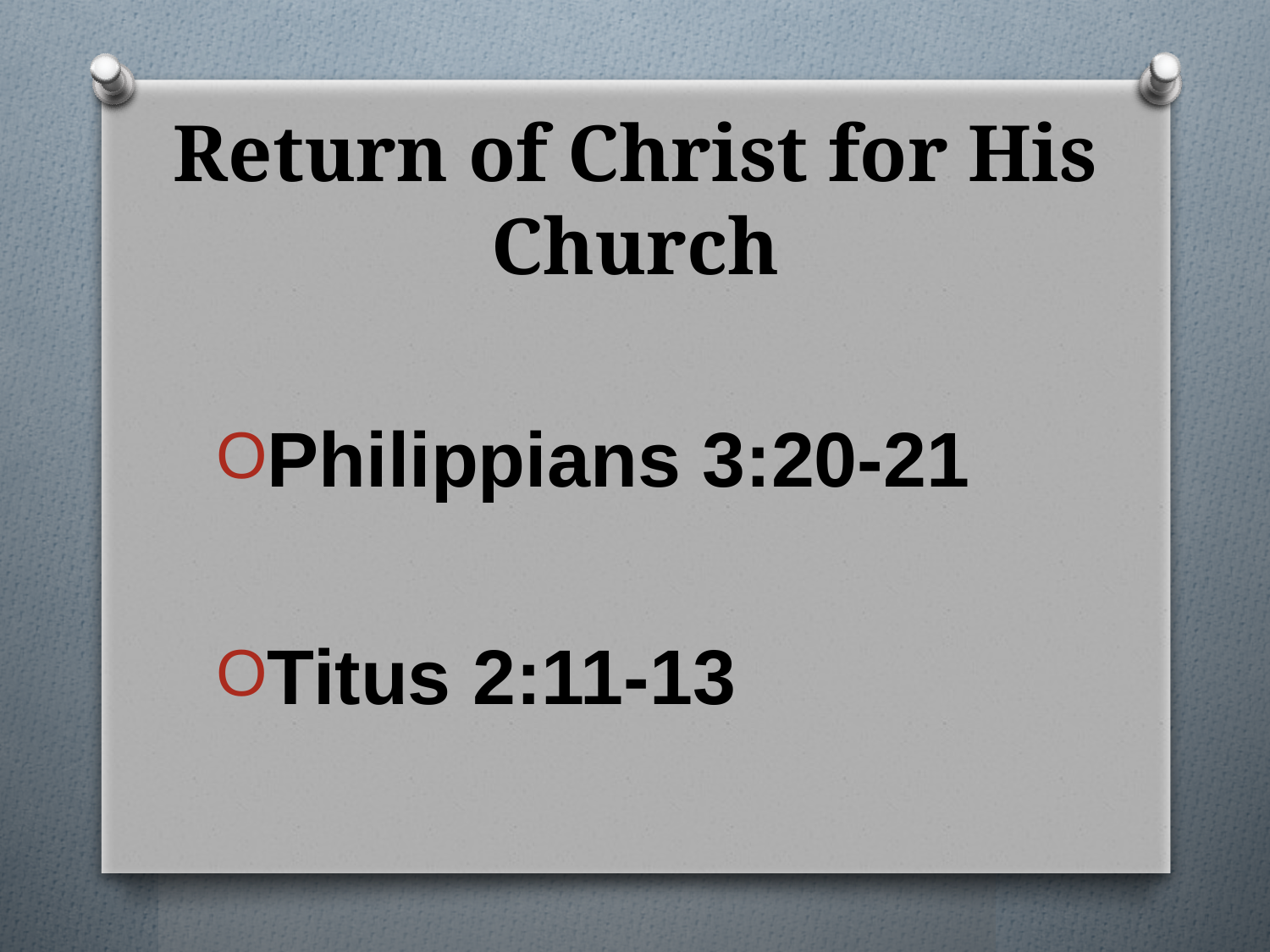

# Return of Christ for His Church

Philippians 3:20-21

Titus 2:11-13